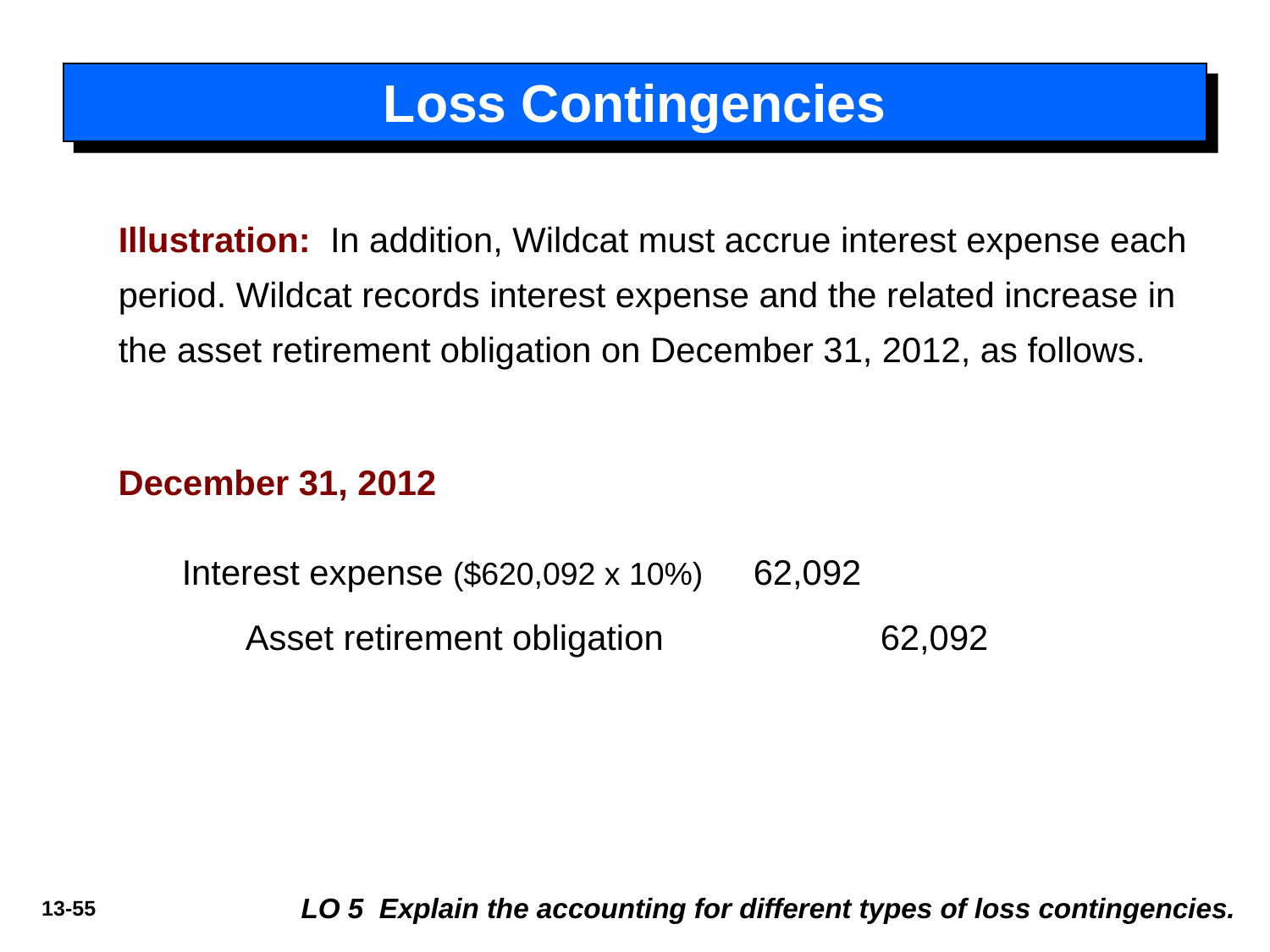

# Loss Contingencies
Illustration:  In addition, Wildcat must accrue interest expense each period. Wildcat records interest expense and the related increase in the asset retirement obligation on December 31, 2012, as follows.
December 31, 2012
Interest expense ($620,092 x 10%)	62,092
	Asset retirement obligation		62,092
LO 5  Explain the accounting for different types of loss contingencies.